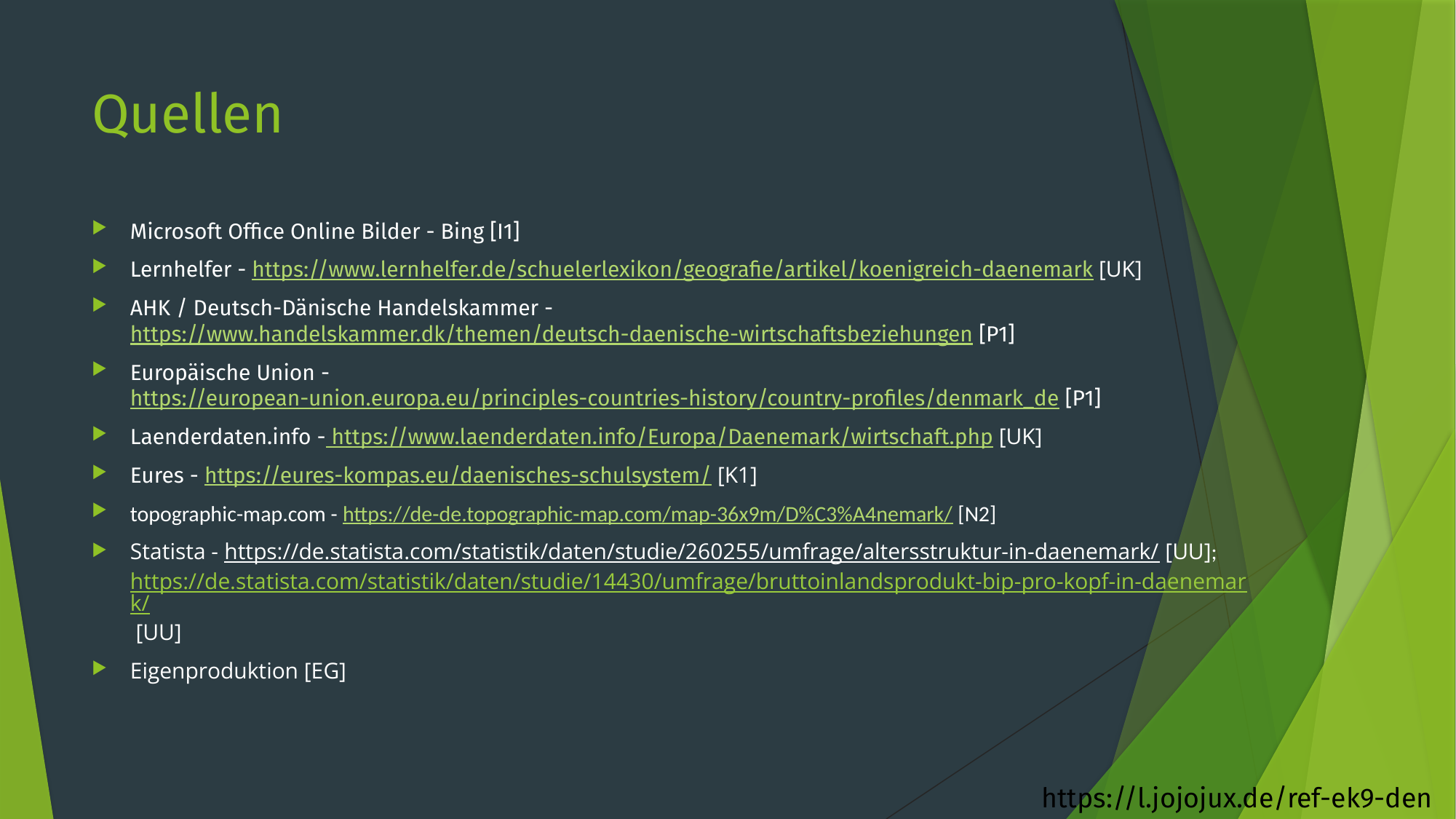

# Quellen
Microsoft Office Online Bilder - Bing [I1]
Lernhelfer - https://www.lernhelfer.de/schuelerlexikon/geografie/artikel/koenigreich-daenemark [UK]
AHK / Deutsch-Dänische Handelskammer - https://www.handelskammer.dk/themen/deutsch-daenische-wirtschaftsbeziehungen [P1]
Europäische Union - https://european-union.europa.eu/principles-countries-history/country-profiles/denmark_de [P1]
Laenderdaten.info - https://www.laenderdaten.info/Europa/Daenemark/wirtschaft.php [UK]
Eures - https://eures-kompas.eu/daenisches-schulsystem/ [K1]
topographic-map.com - https://de-de.topographic-map.com/map-36x9m/D%C3%A4nemark/ [N2]
Statista - https://de.statista.com/statistik/daten/studie/260255/umfrage/altersstruktur-in-daenemark/ [UU]; https://de.statista.com/statistik/daten/studie/14430/umfrage/bruttoinlandsprodukt-bip-pro-kopf-in-daenemark/ [UU]
Eigenproduktion [EG]
https://l.jojojux.de/ref-ek9-den
T3
EG